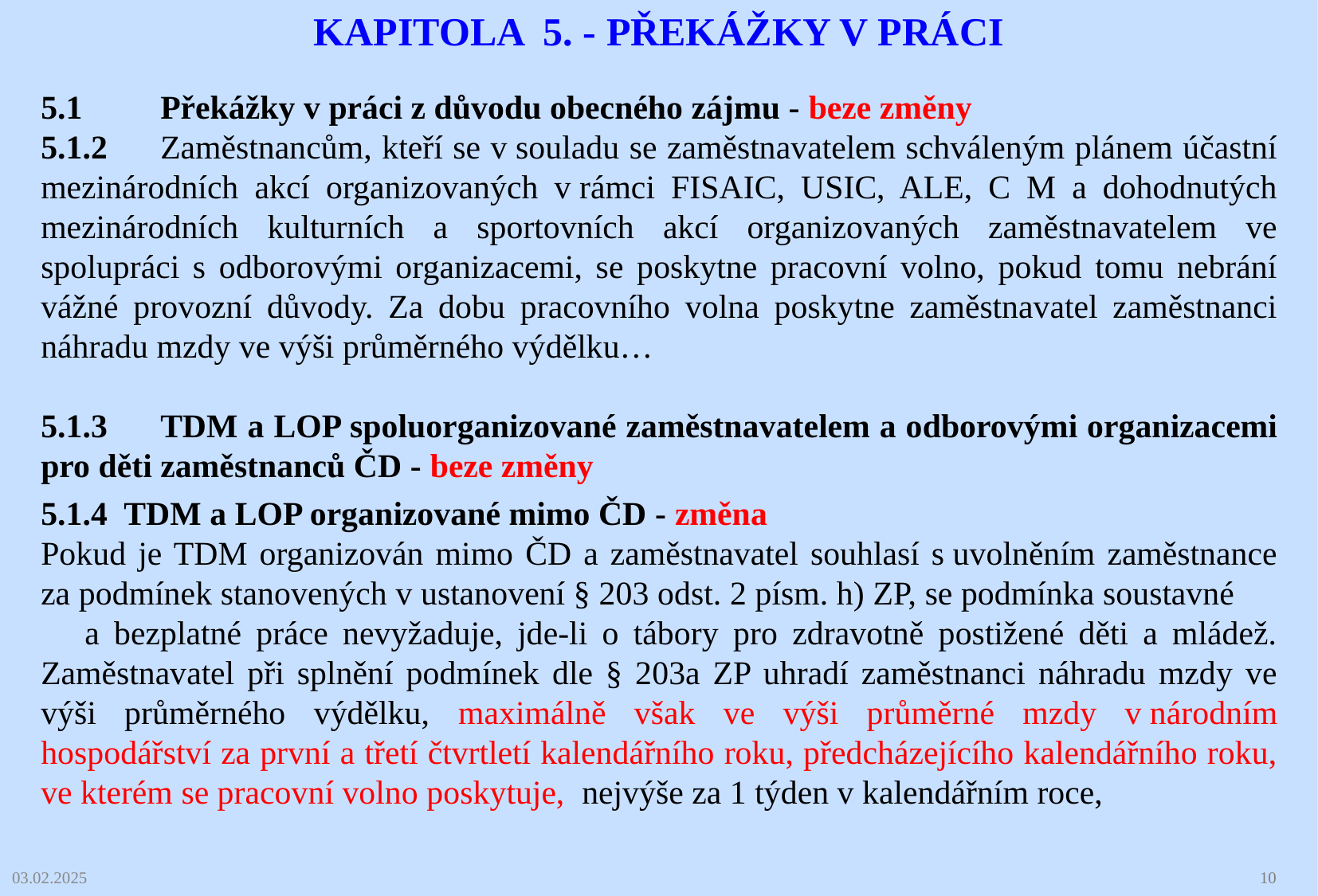

Kapitola  5. - Překážky v práci
5.1	Překážky v práci z důvodu obecného zájmu - beze změny
5.1.2	Zaměstnancům, kteří se v souladu se zaměstnavatelem schváleným plánem účastní mezinárodních akcí organizovaných v rámci FISAIC, USIC, ALE, C M a dohodnutých mezinárodních kulturních a sportovních akcí organizovaných zaměstnavatelem ve spolupráci s odborovými organizacemi, se poskytne pracovní volno, pokud tomu nebrání vážné provozní důvody. Za dobu pracovního volna poskytne zaměstnavatel zaměstnanci náhradu mzdy ve výši průměrného výdělku…

5.1.3	TDM a LOP spoluorganizované zaměstnavatelem a odborovými organizacemi pro děti zaměstnanců ČD - beze změny

5.1.4  TDM a LOP organizované mimo ČD - změna
Pokud je TDM organizován mimo ČD a zaměstnavatel souhlasí s uvolněním zaměstnance za podmínek stanovených v ustanovení § 203 odst. 2 písm. h) ZP, se podmínka soustavné         a bezplatné práce nevyžaduje, jde-li o tábory pro zdravotně postižené děti a mládež. Zaměstnavatel při splnění podmínek dle § 203a ZP uhradí zaměstnanci náhradu mzdy ve výši průměrného výdělku, maximálně však ve výši průměrné mzdy v národním hospodářství za první a třetí čtvrtletí kalendářního roku, předcházejícího kalendářního roku, ve kterém se pracovní volno poskytuje,  nejvýše za 1 týden v kalendářním roce,

03.02.2025
10